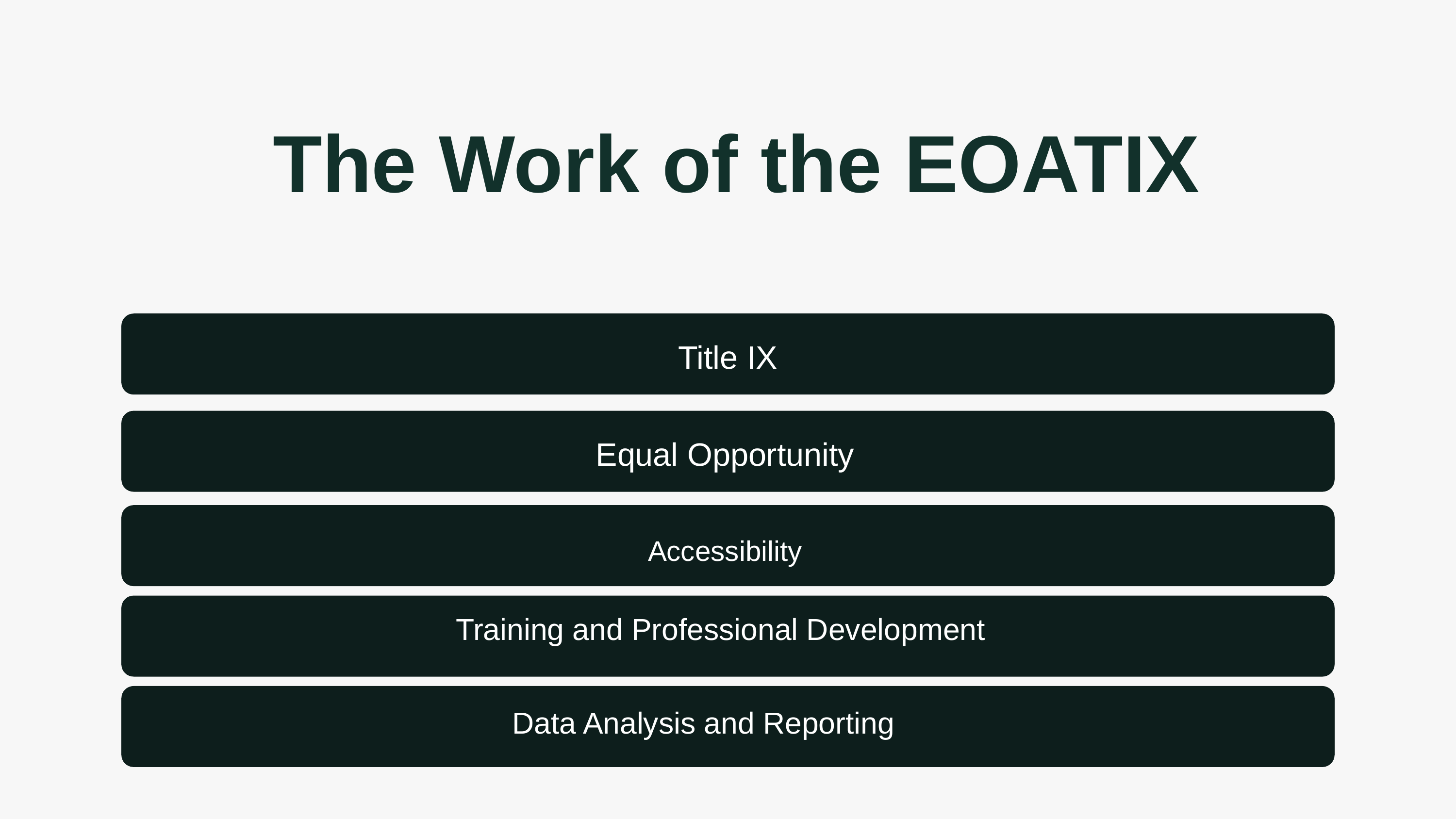

The Work of the EOATIX

Title IX

Equal Opportunity

Accessibility

Training and Professional Development

Data Analysis and Reporting